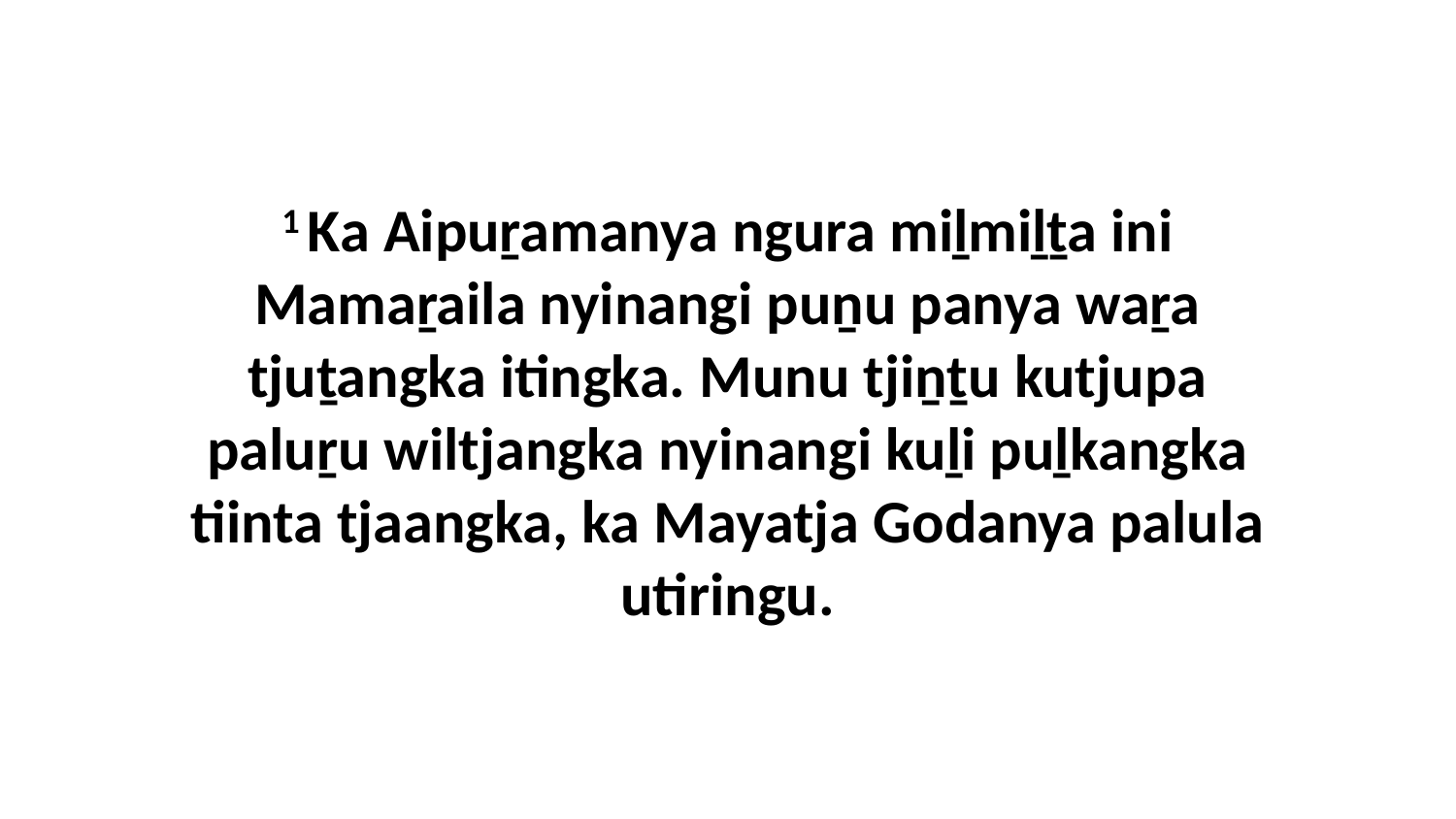

1 Ka Aipuṟamanya ngura miḻmiḻṯa ini Mamaṟaila nyinangi puṉu panya waṟa tjuṯangka itingka. Munu tjiṉṯu kutjupa paluṟu wiltjangka nyinangi kuḻi puḻkangka tiinta tjaangka, ka Mayatja Godanya palula utiringu.